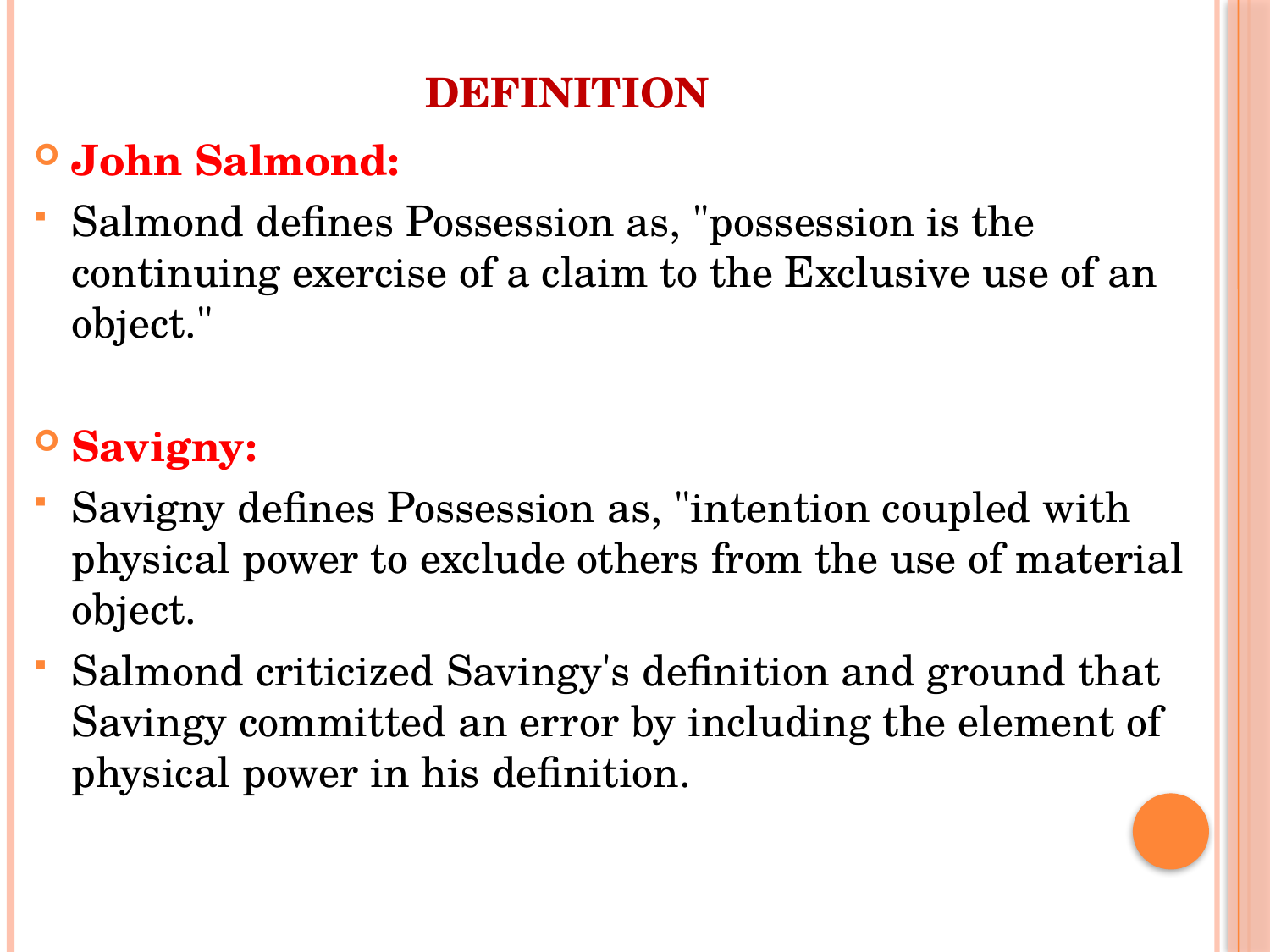

# definition
John Salmond:
Salmond defines Possession as, "possession is the continuing exercise of a claim to the Exclusive use of an object."

Savigny:
Savigny defines Possession as, "intention coupled with physical power to exclude others from the use of material object.
Salmond criticized Savingy's definition and ground that Savingy committed an error by including the element of physical power in his definition.